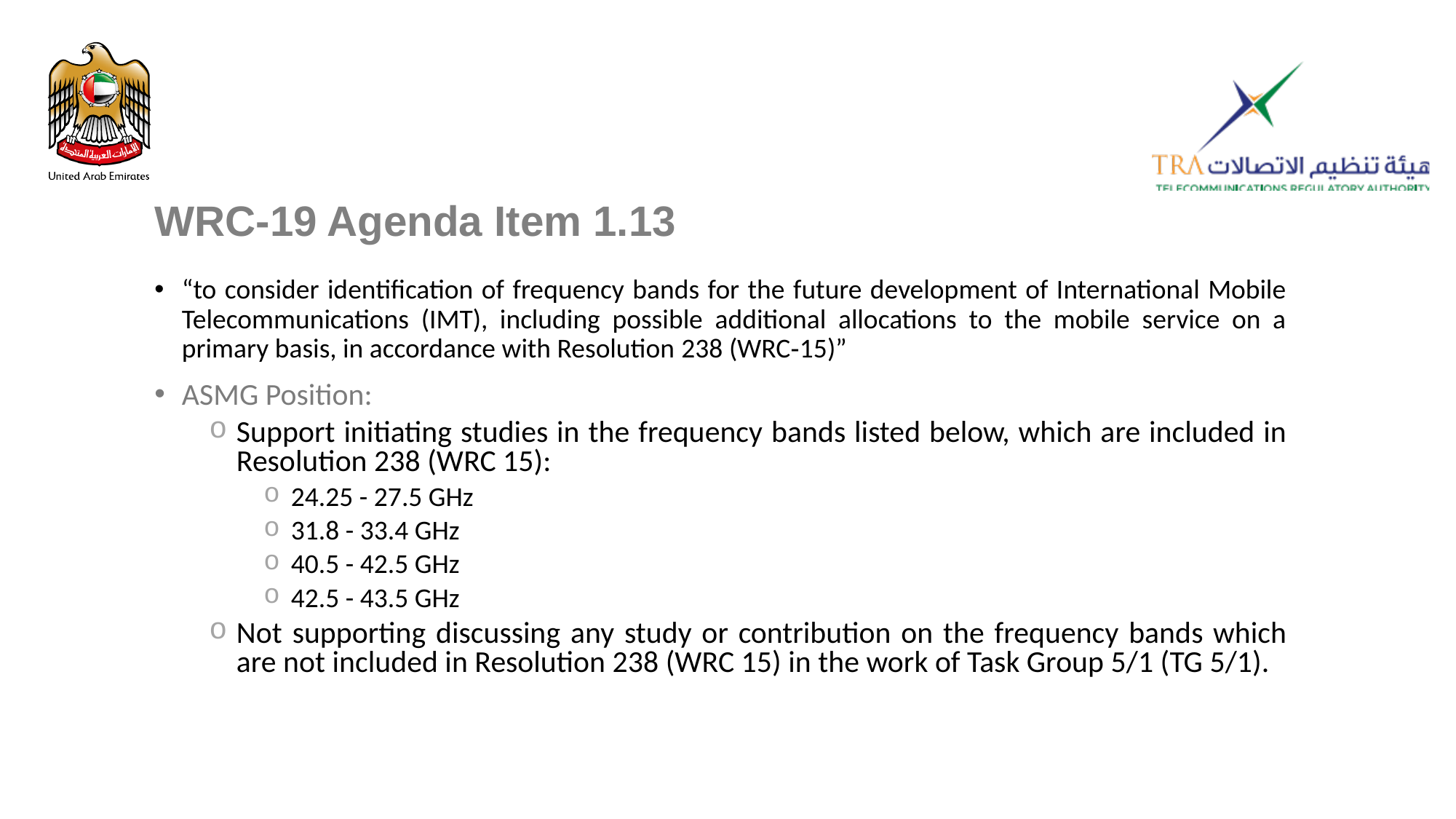

WRC-19 Agenda Item 1.13
“to consider identification of frequency bands for the future development of International Mobile Telecommunications (IMT), including possible additional allocations to the mobile service on a primary basis, in accordance with Resolution 238 (WRC‑15)”
ASMG Position:
Support initiating studies in the frequency bands listed below, which are included in Resolution 238 (WRC 15):
24.25 - 27.5 GHz
31.8 - 33.4 GHz
40.5 - 42.5 GHz
42.5 - 43.5 GHz
Not supporting discussing any study or contribution on the frequency bands which are not included in Resolution 238 (WRC 15) in the work of Task Group 5/1 (TG 5/1).